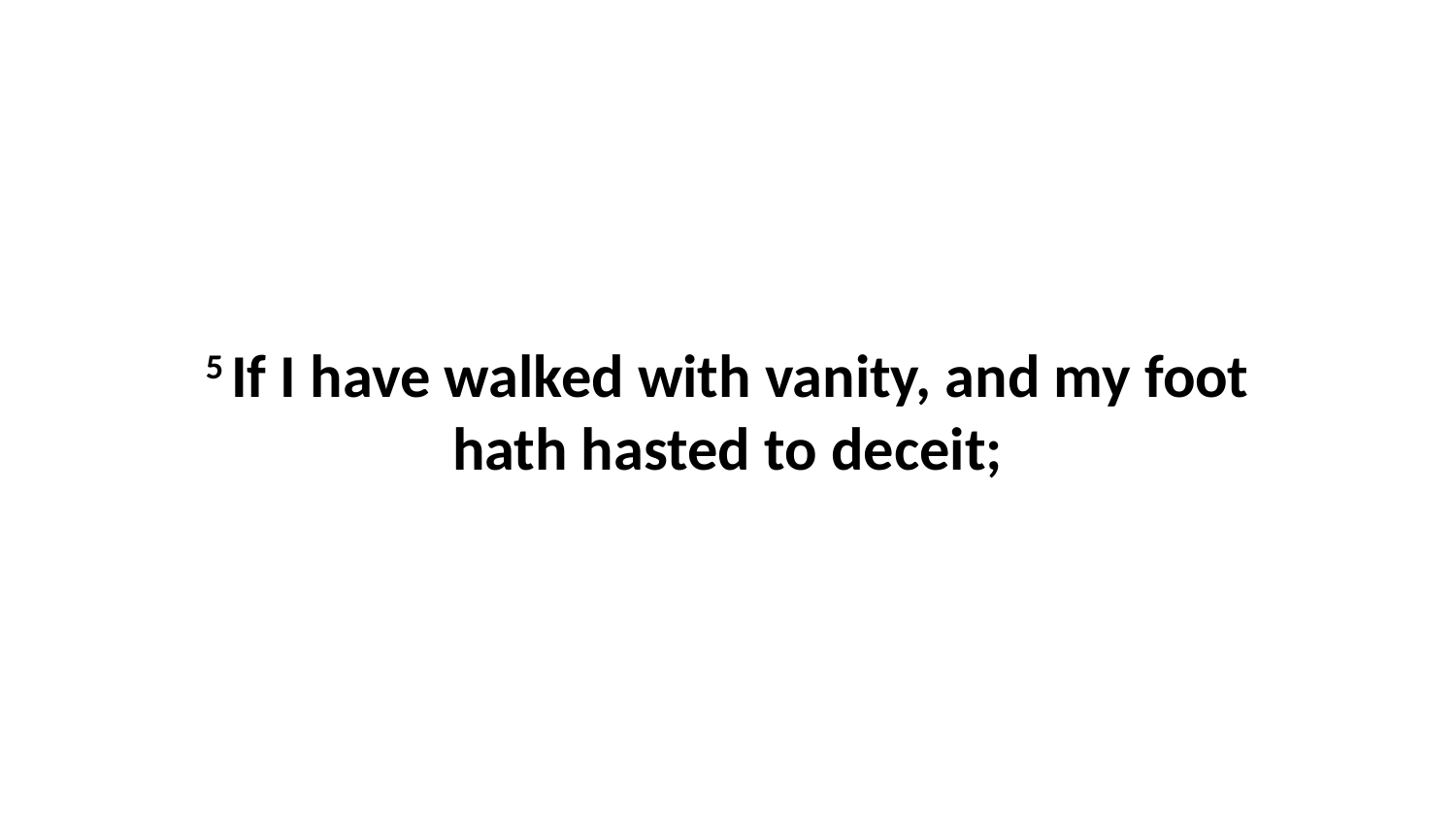

5 If I have walked with vanity, and my foot hath hasted to deceit;